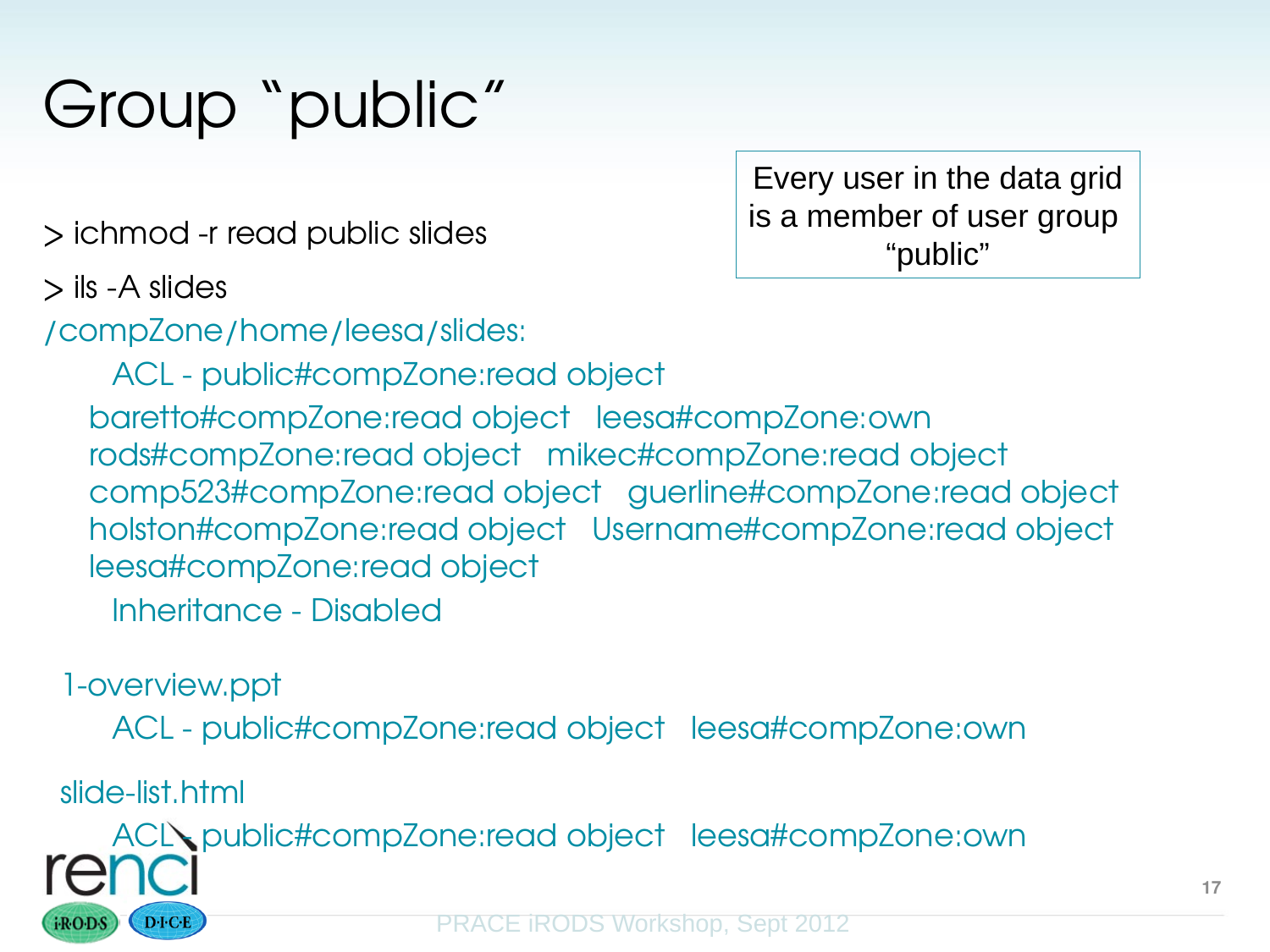

# Group “public”
Every user in the data grid
is a member of user group
“public”
> ichmod -r read public slides
> ils -A slides
/compZone/home/leesa/slides:
        ACL - public#compZone:read object
 		baretto#compZone:read object   leesa#compZone:own   rods#compZone:read object   mikec#compZone:read object   comp523#compZone:read object   guerline#compZone:read object   holston#compZone:read object   Username#compZone:read object   leesa#compZone:read object
        Inheritance - Disabled
  1-overview.ppt
        ACL - public#compZone:read object   leesa#compZone:own
  slide-list.html
        ACL - public#compZone:read object   leesa#compZone:own

17
PRACE iRODS Workshop, Sept 2012